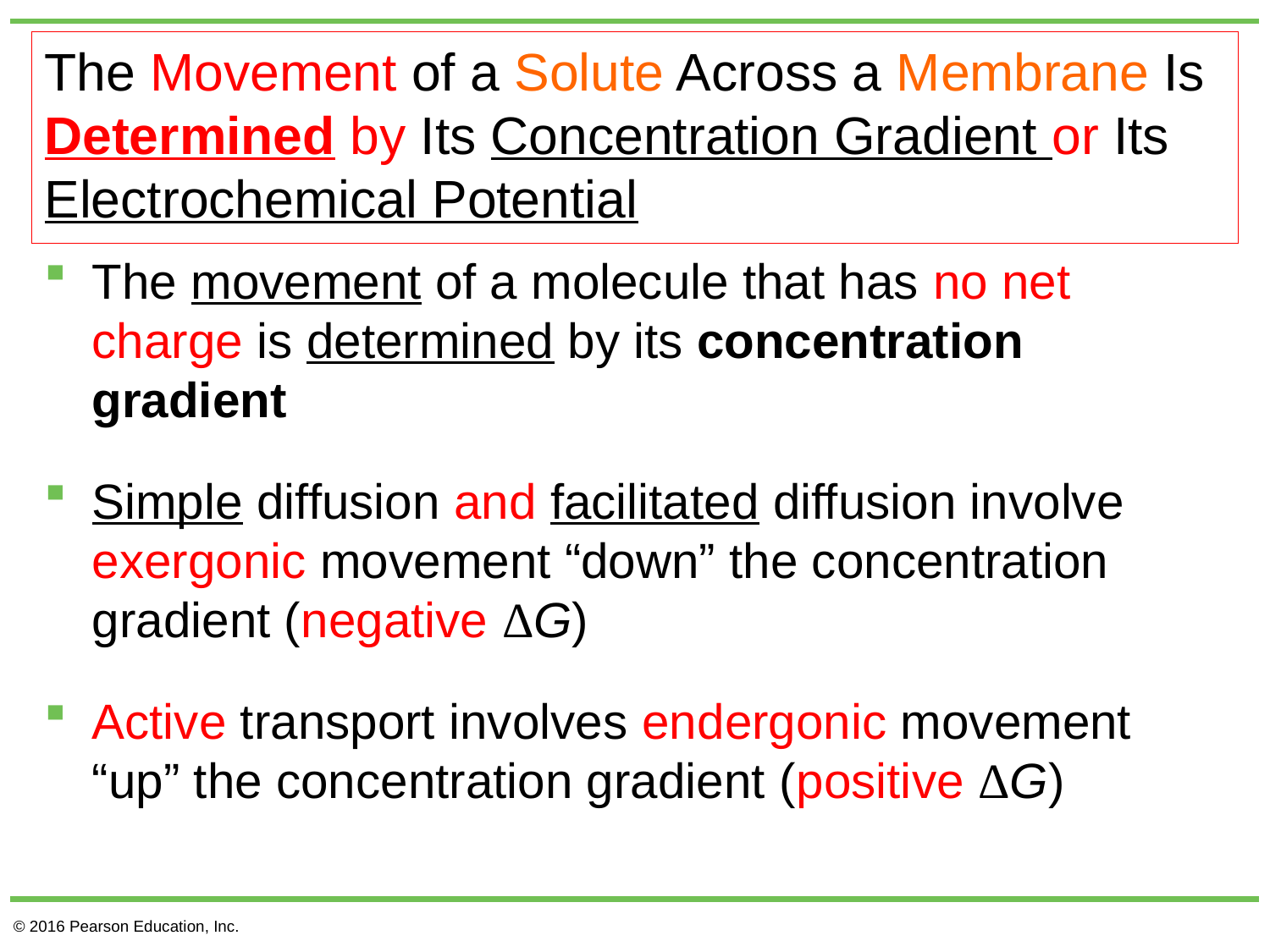

# The Movement of a Solute Across a Membrane Is Determined by Its Concentration Gradient or Its Electrochemical Potential
The movement of a molecule that has no net charge is determined by its concentration gradient
Simple diffusion and facilitated diffusion involve exergonic movement “down” the concentration gradient (negative ΔG)
Active transport involves endergonic movement “up” the concentration gradient (positive ΔG)
© 2016 Pearson Education, Inc.